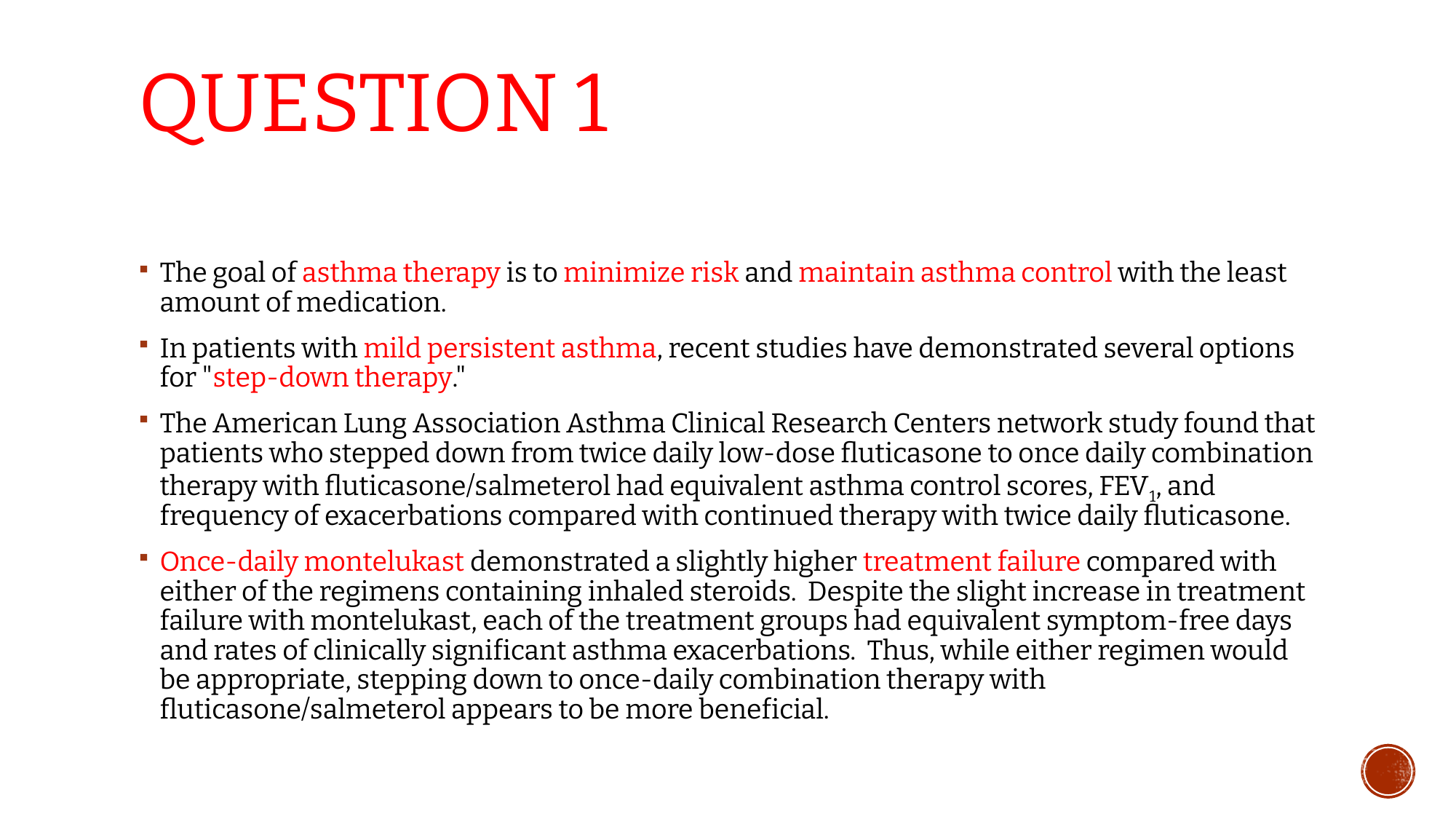

# Question 1
The goal of asthma therapy is to minimize risk and maintain asthma control with the least amount of medication.
In patients with mild persistent asthma, recent studies have demonstrated several options for "step-down therapy."
The American Lung Association Asthma Clinical Research Centers network study found that patients who stepped down from twice daily low-dose fluticasone to once daily combination therapy with fluticasone/salmeterol had equivalent asthma control scores, FEV1, and frequency of exacerbations compared with continued therapy with twice daily fluticasone.
Once-daily montelukast demonstrated a slightly higher treatment failure compared with either of the regimens containing inhaled steroids.  Despite the slight increase in treatment failure with montelukast, each of the treatment groups had equivalent symptom-free days and rates of clinically significant asthma exacerbations.  Thus, while either regimen would be appropriate, stepping down to once-daily combination therapy with fluticasone/salmeterol appears to be more beneficial.